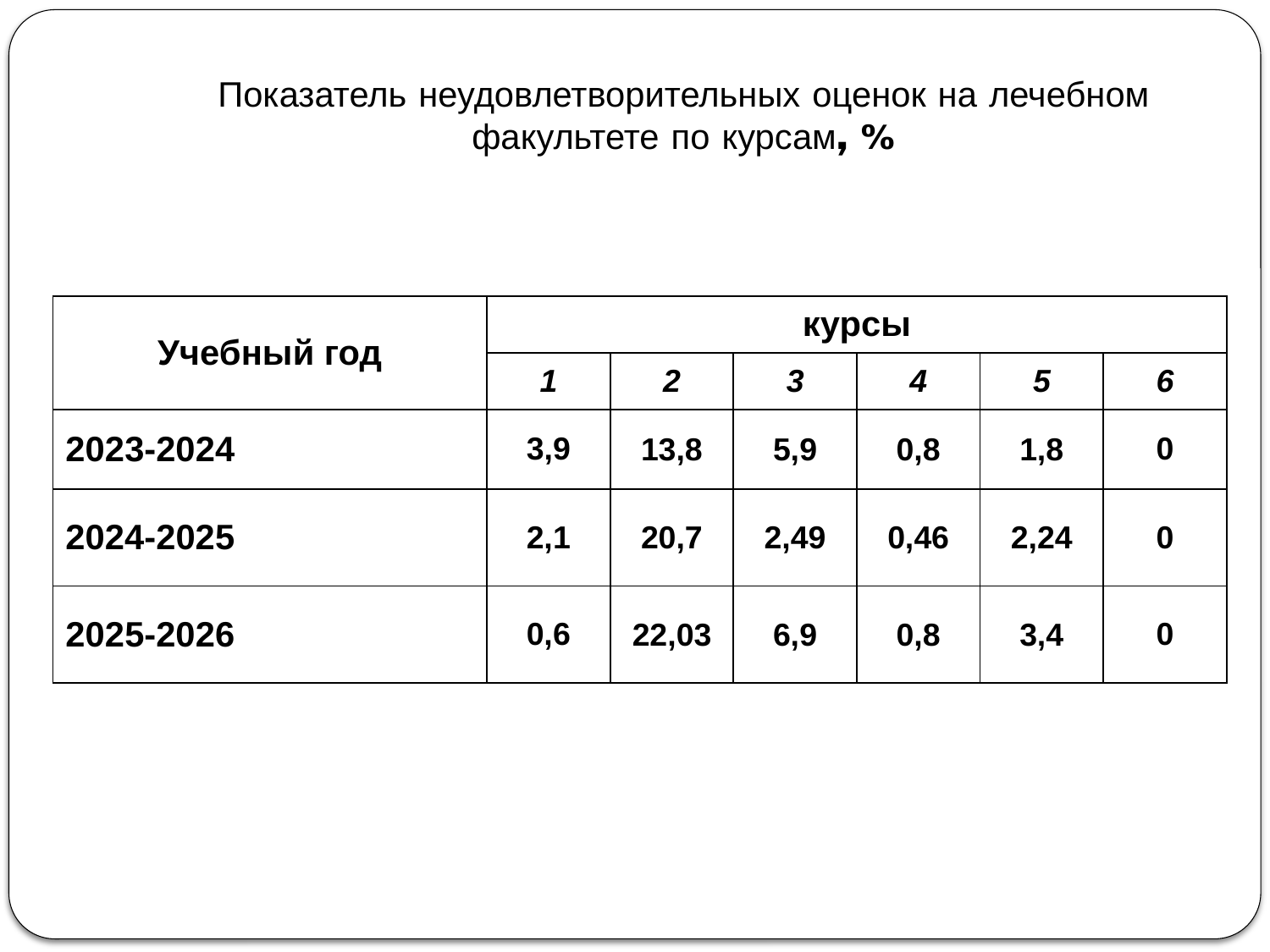

# Показатель неудовлетворительных оценок на лечебном факультете по курсам, %
| Учебный год | курсы |  |  |  |  |  |
| --- | --- | --- | --- | --- | --- | --- |
|  | 1 | 2 | 3 | 4 | 5 | 6 |
| 2023-2024 | 3,9 | 13,8 | 5,9 | 0,8 | 1,8 | 0 |
| 2024-2025 | 2,1 | 20,7 | 2,49 | 0,46 | 2,24 | 0 |
| 2025-2026 | 0,6 | 22,03 | 6,9 | 0,8 | 3,4 | 0 |